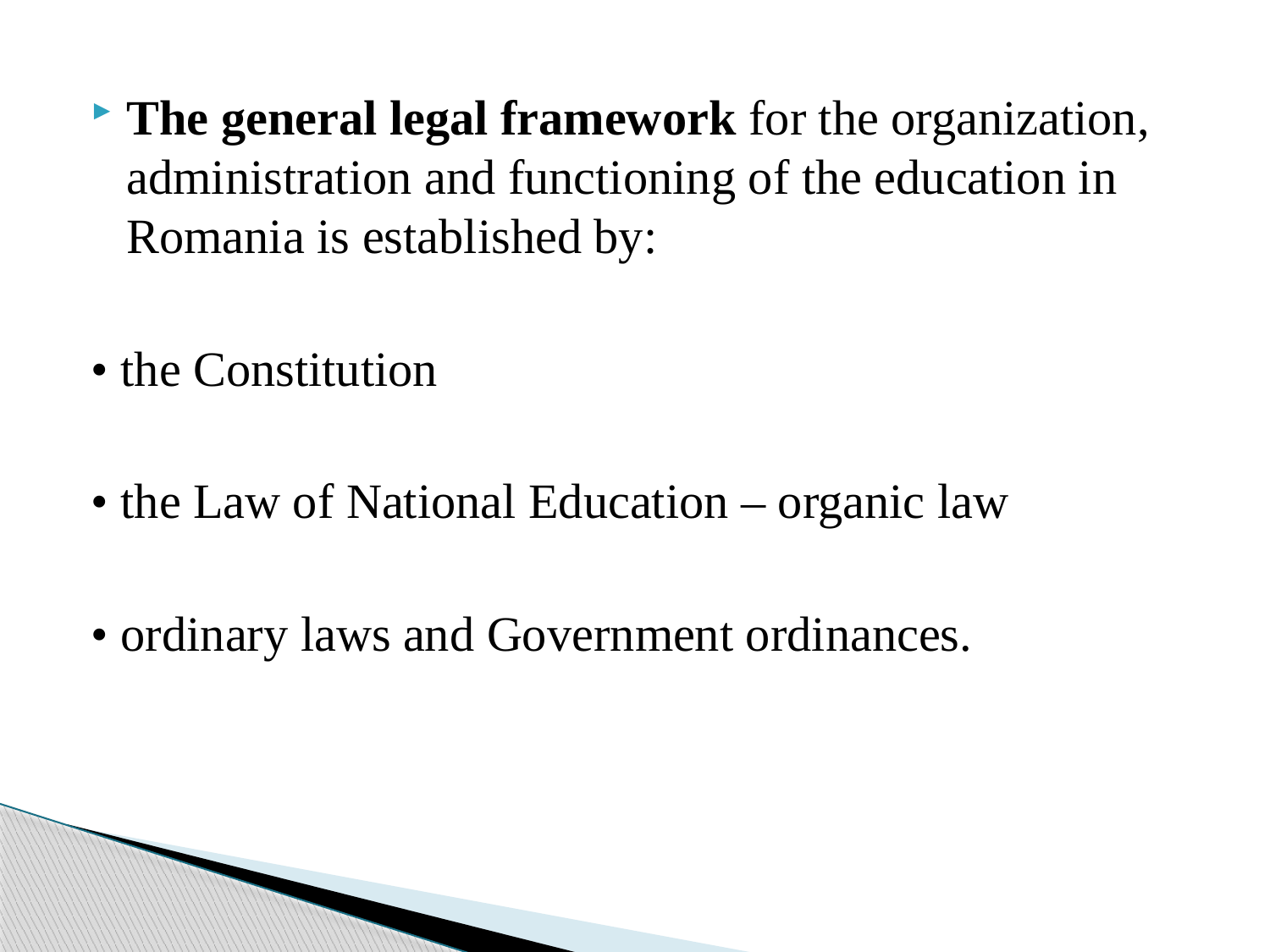

The general legal framework for the organization, administration and functioning of the education in Romania is established by:

• the Constitution

• the Law of National Education – organic law

• ordinary laws and Government ordinances.